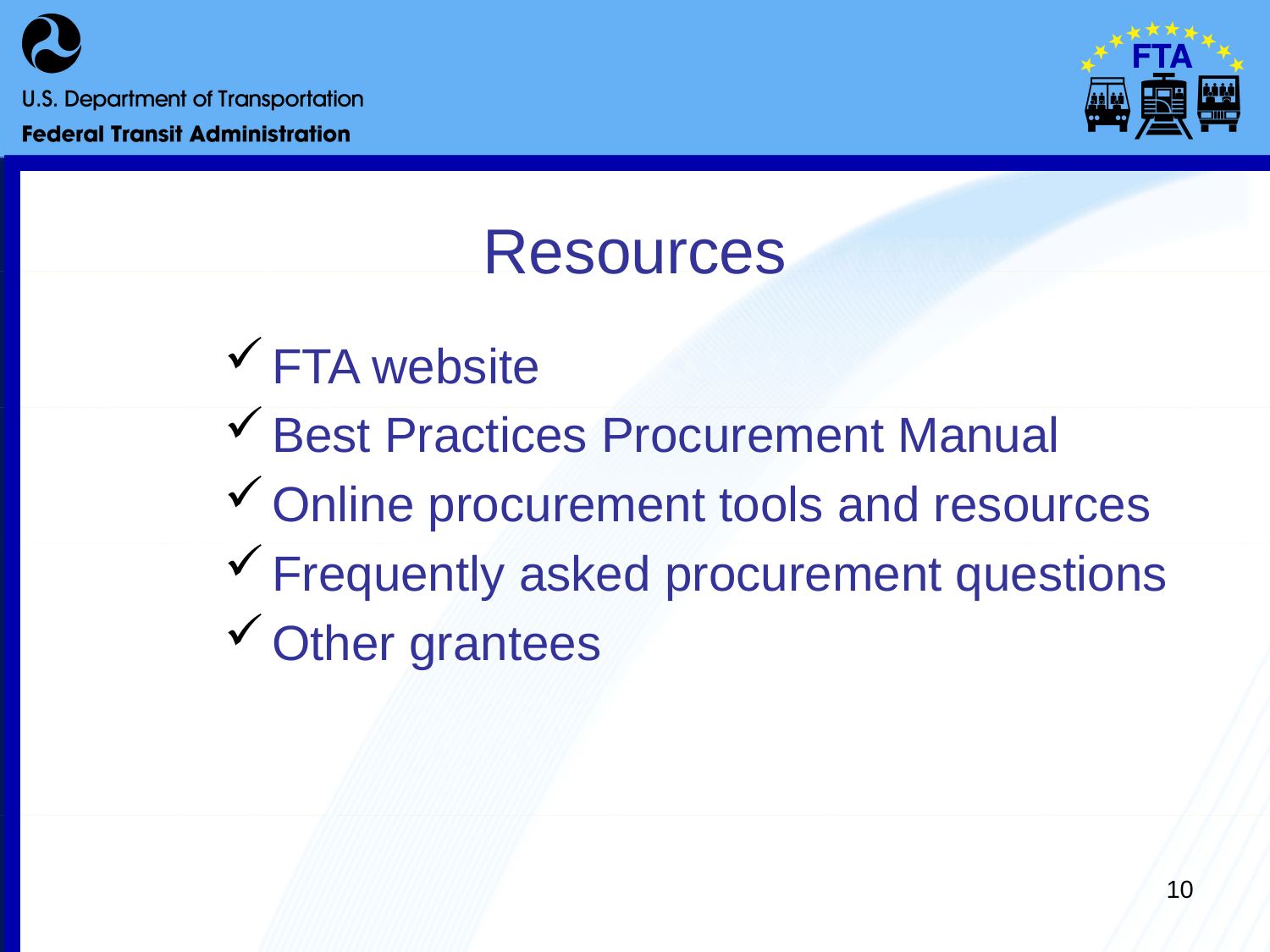

# Resources
FTA website
Best Practices Procurement Manual
Online procurement tools and resources
Frequently asked procurement questions
Other grantees
10